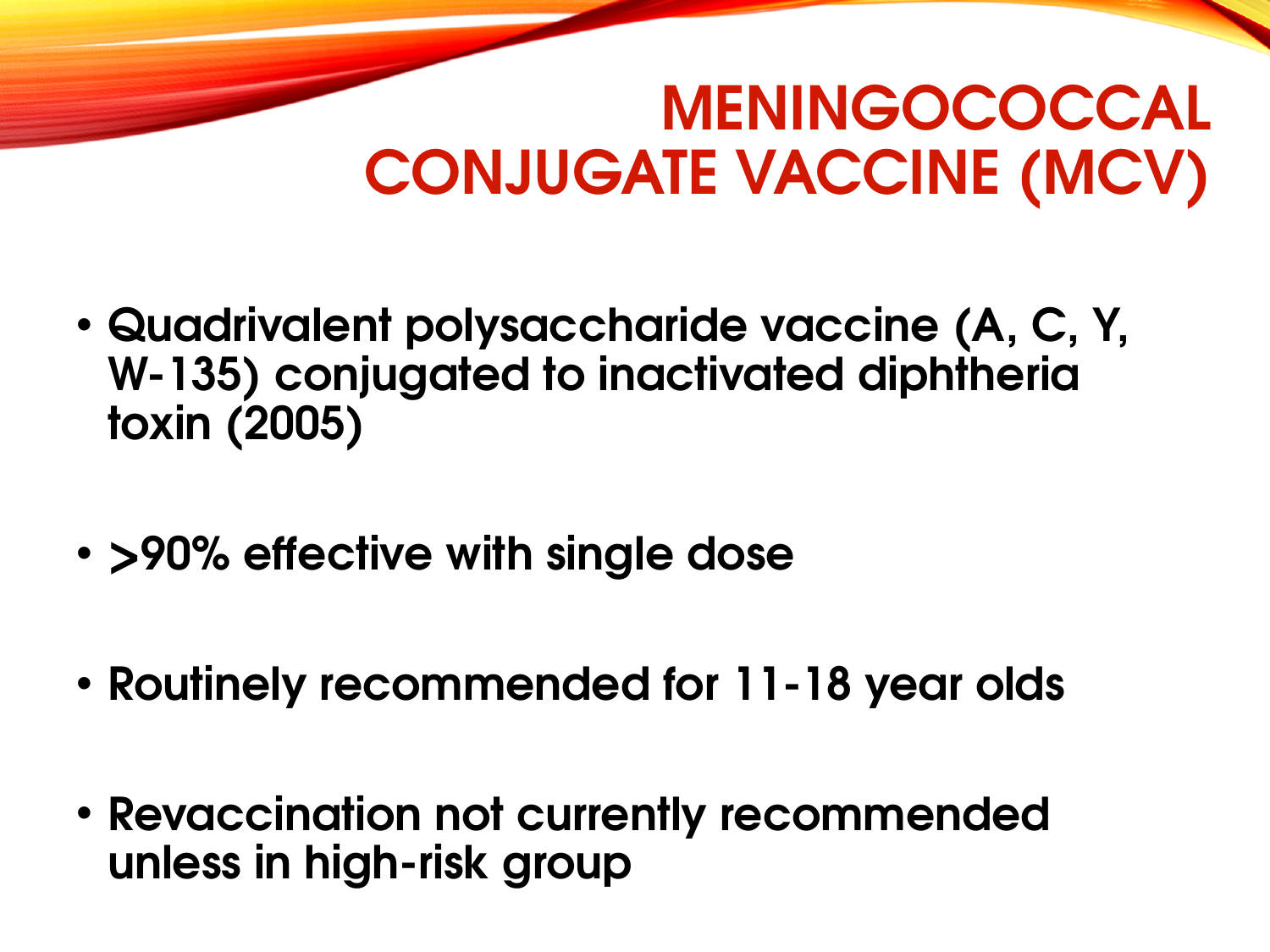

# Meningococcal Conjugate Vaccine (MCV)
Quadrivalent polysaccharide vaccine (A, C, Y, W-135) conjugated to inactivated diphtheria toxin (2005)

>90% effective with single dose

Routinely recommended for 11-18 year olds

Revaccination not currently recommended unless in high-risk group